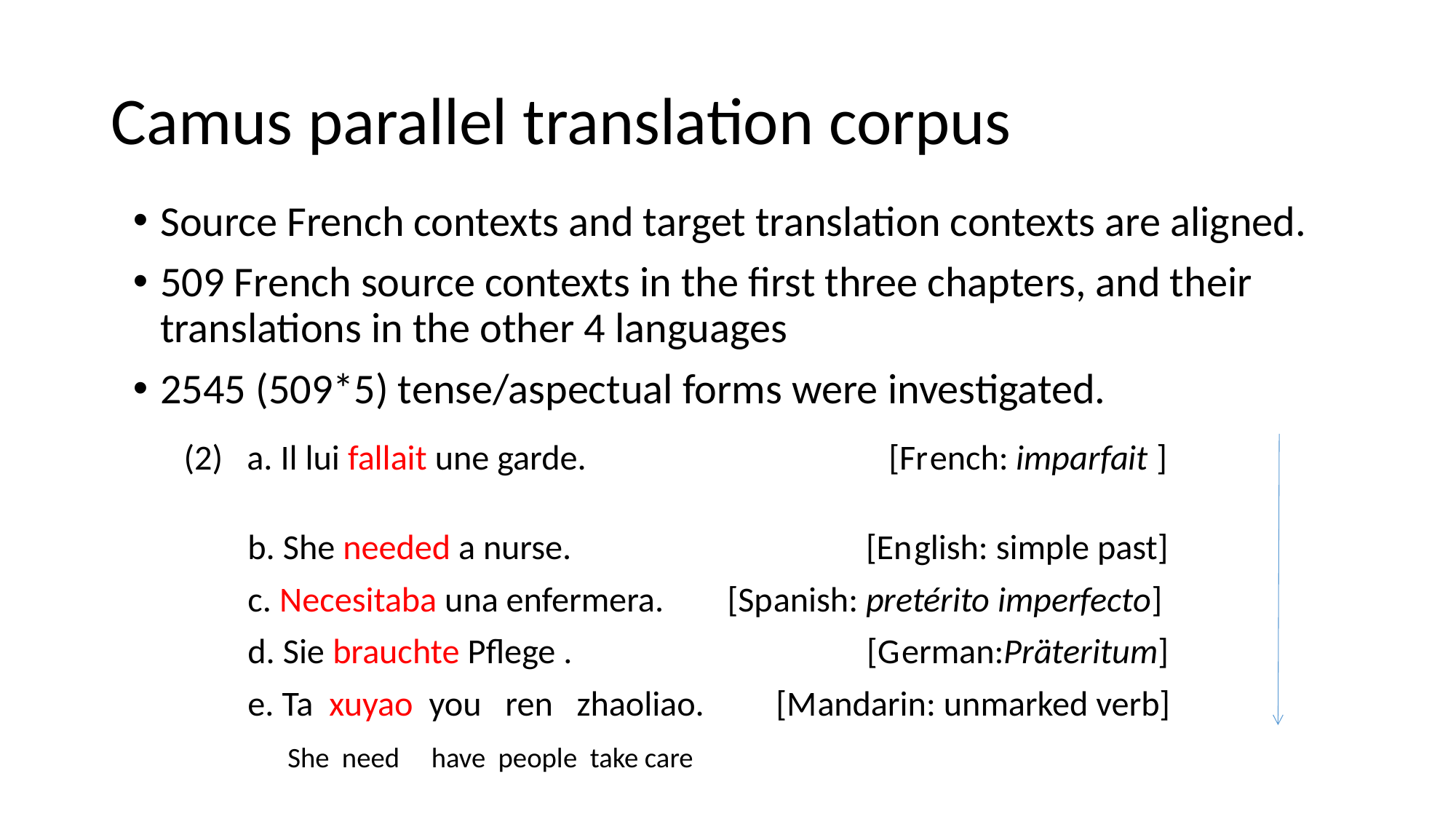

# Camus parallel translation corpus
Source French contexts and target translation contexts are aligned.
509 French source contexts in the first three chapters, and their translations in the other 4 languages
2545 (509*5) tense/aspectual forms were investigated.

                    (2)   a. Il lui fallait une garde.                                      [French: imparfait ]
                            b. She needed a nurse.                                     [English: simple past]
                            c. Necesitaba una enfermera.        [Spanish: pretérito imperfecto]
                            d. Sie brauchte Pflege .                                     [German:Präteritum]
                            e. Ta  xuyao  you   ren   zhaoliao.         [Mandarin: unmarked verb]
                                 She  need     have  people  take care